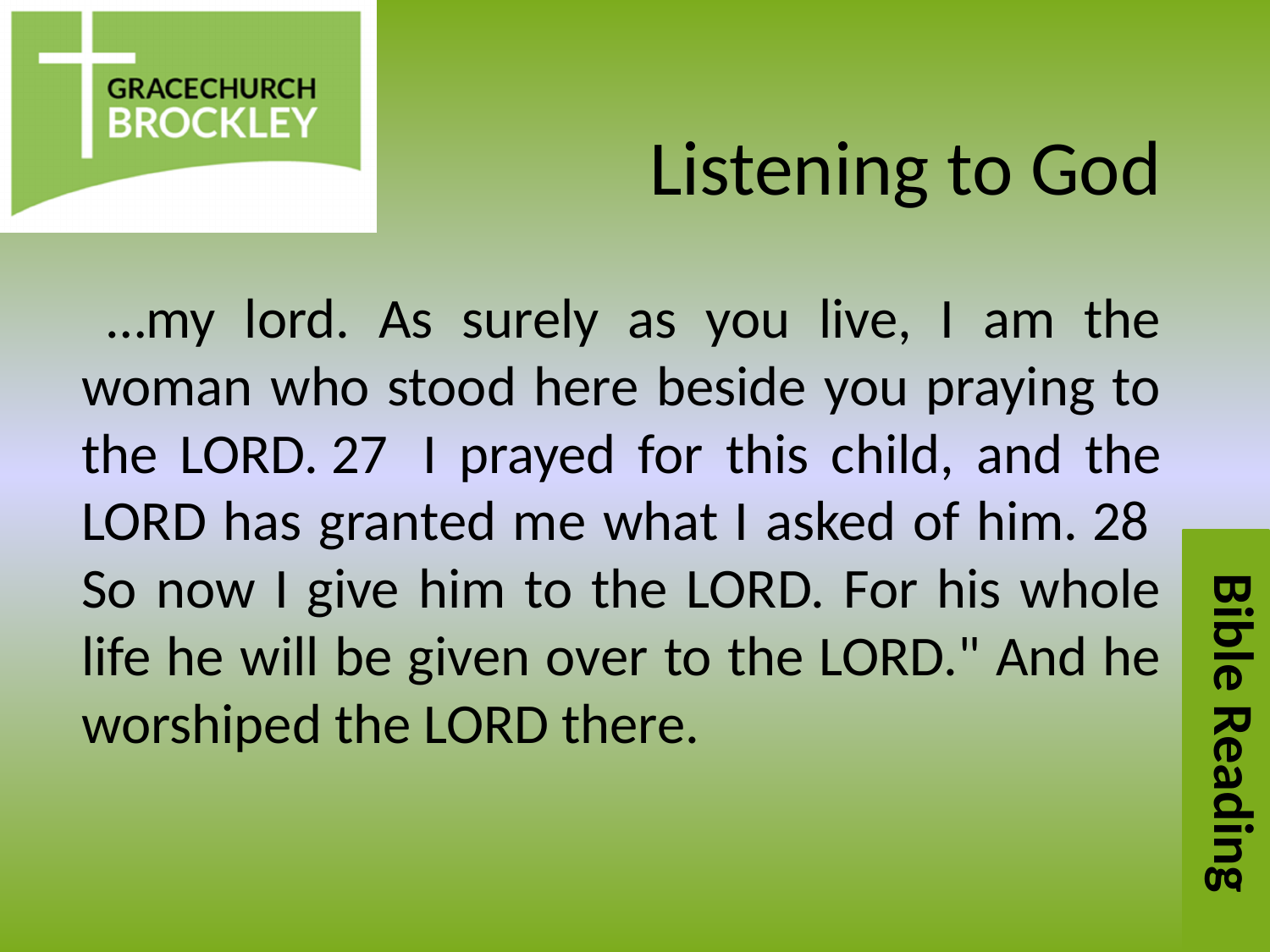

# Listening to God
  …my lord. As surely as you live, I am the woman who stood here beside you praying to the LORD. 27  I prayed for this child, and the LORD has granted me what I asked of him. 28  So now I give him to the LORD. For his whole life he will be given over to the LORD." And he worshiped the LORD there.
Bible Reading